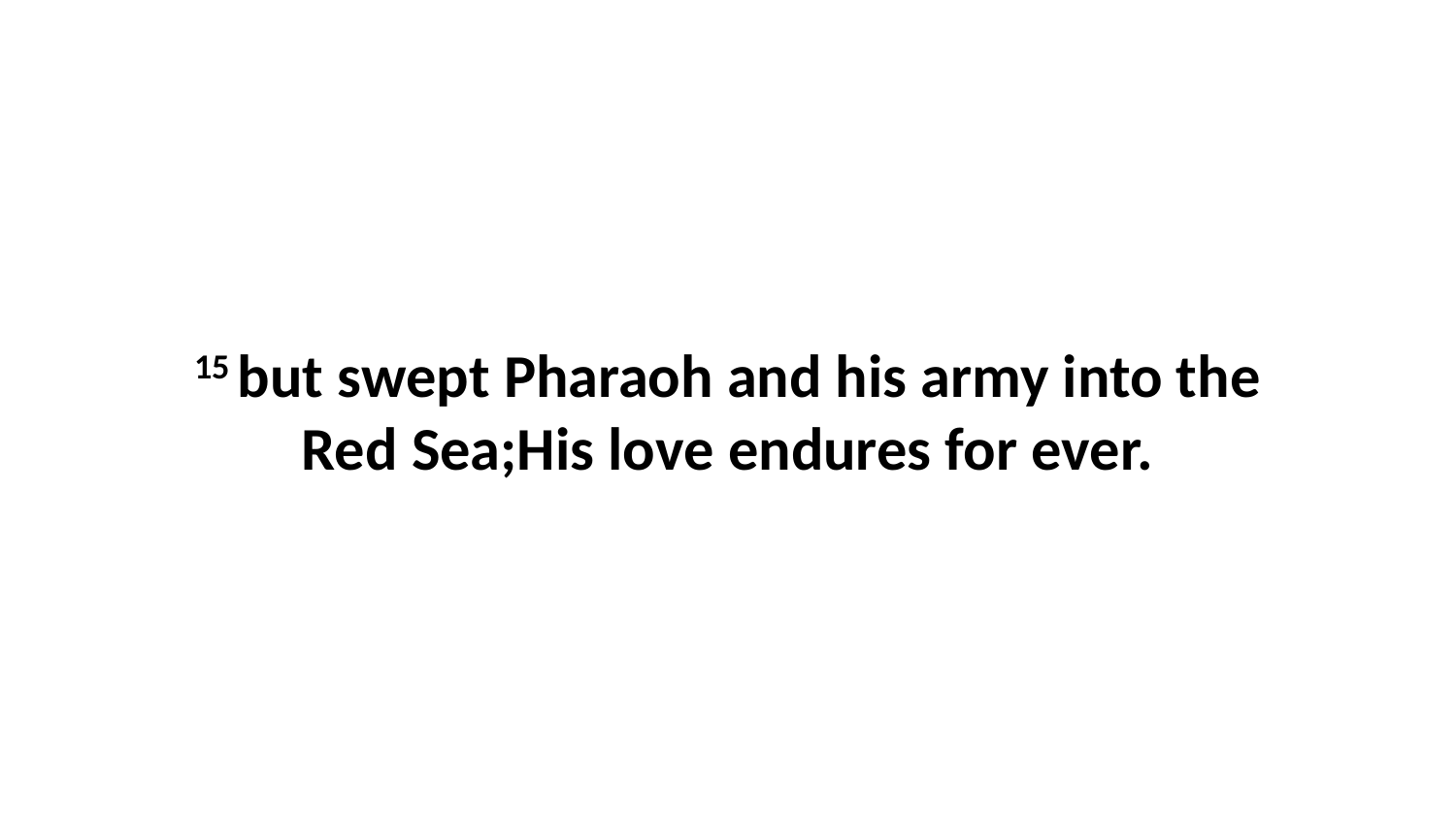

15 but swept Pharaoh and his army into the Red Sea;His love endures for ever.